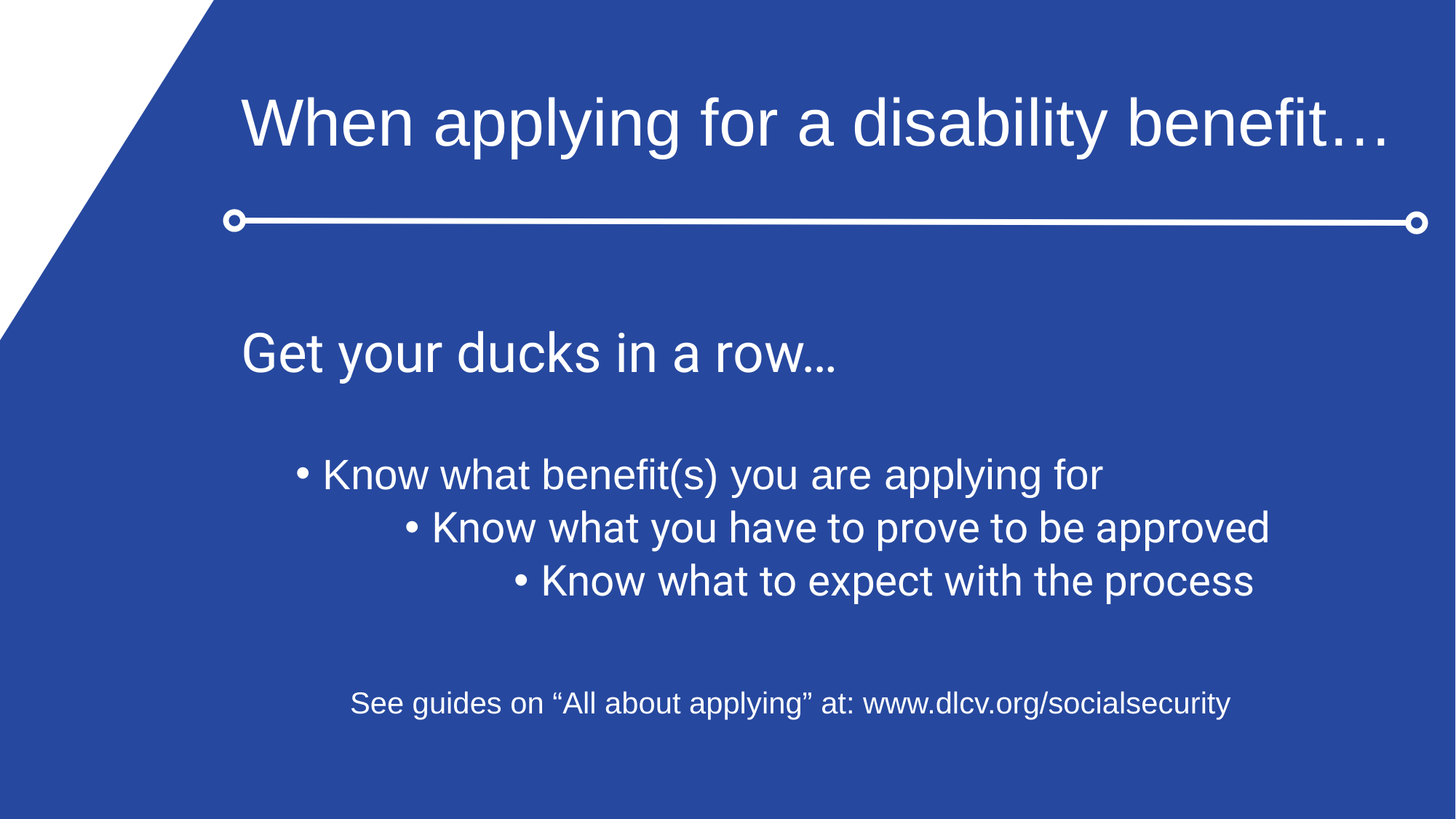

# When applying for a disability benefit…

Get your ducks in a row…

Know what benefit(s) you are applying for
Know what you have to prove to be approved
Know what to expect with the process

	See guides on “All about applying” at: www.dlcv.org/socialsecurity